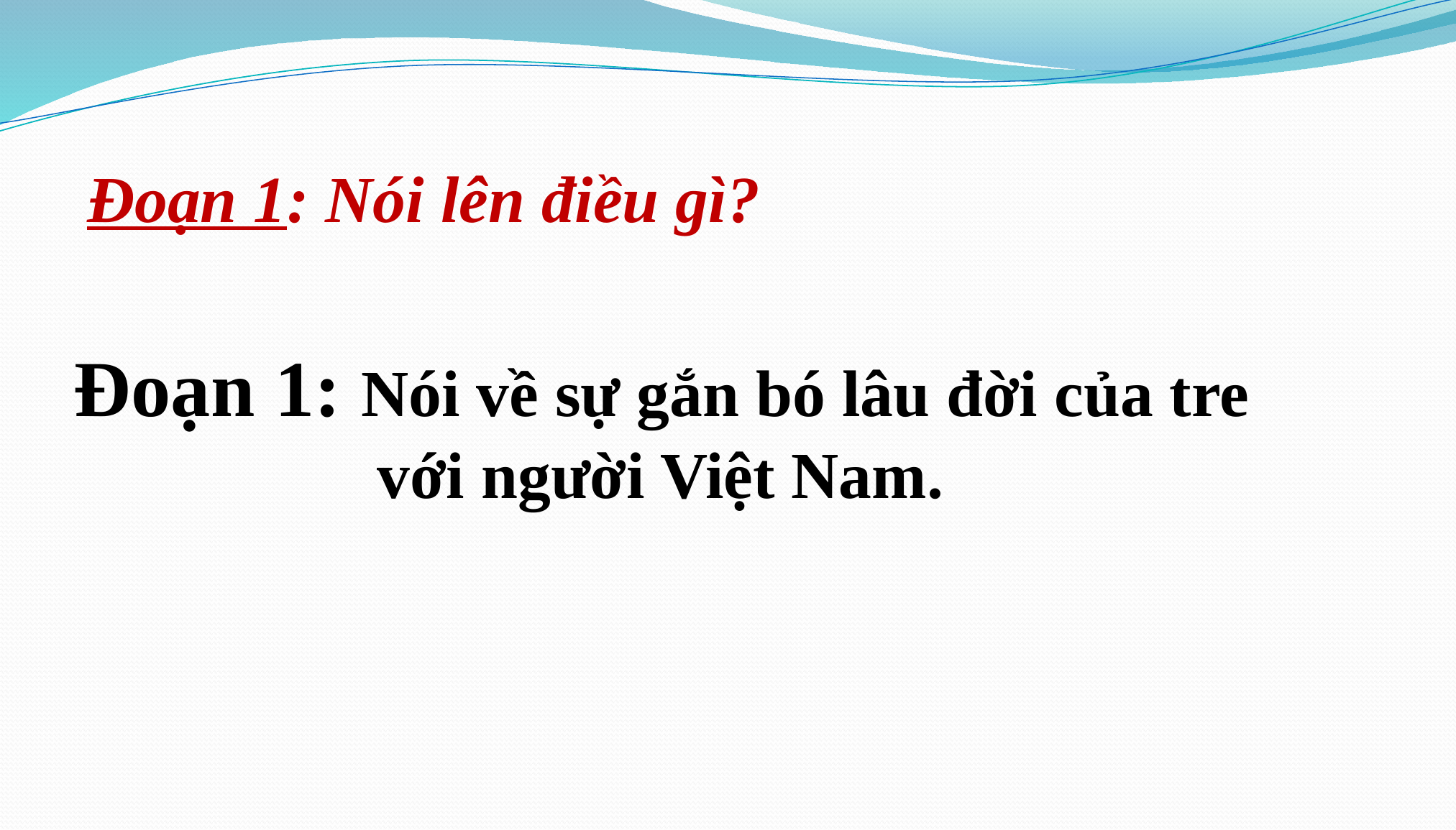

Đoạn 1: Nói lên điều gì?
 Đoạn 1: Nói về sự gắn bó lâu đời của tre
với người Việt Nam.